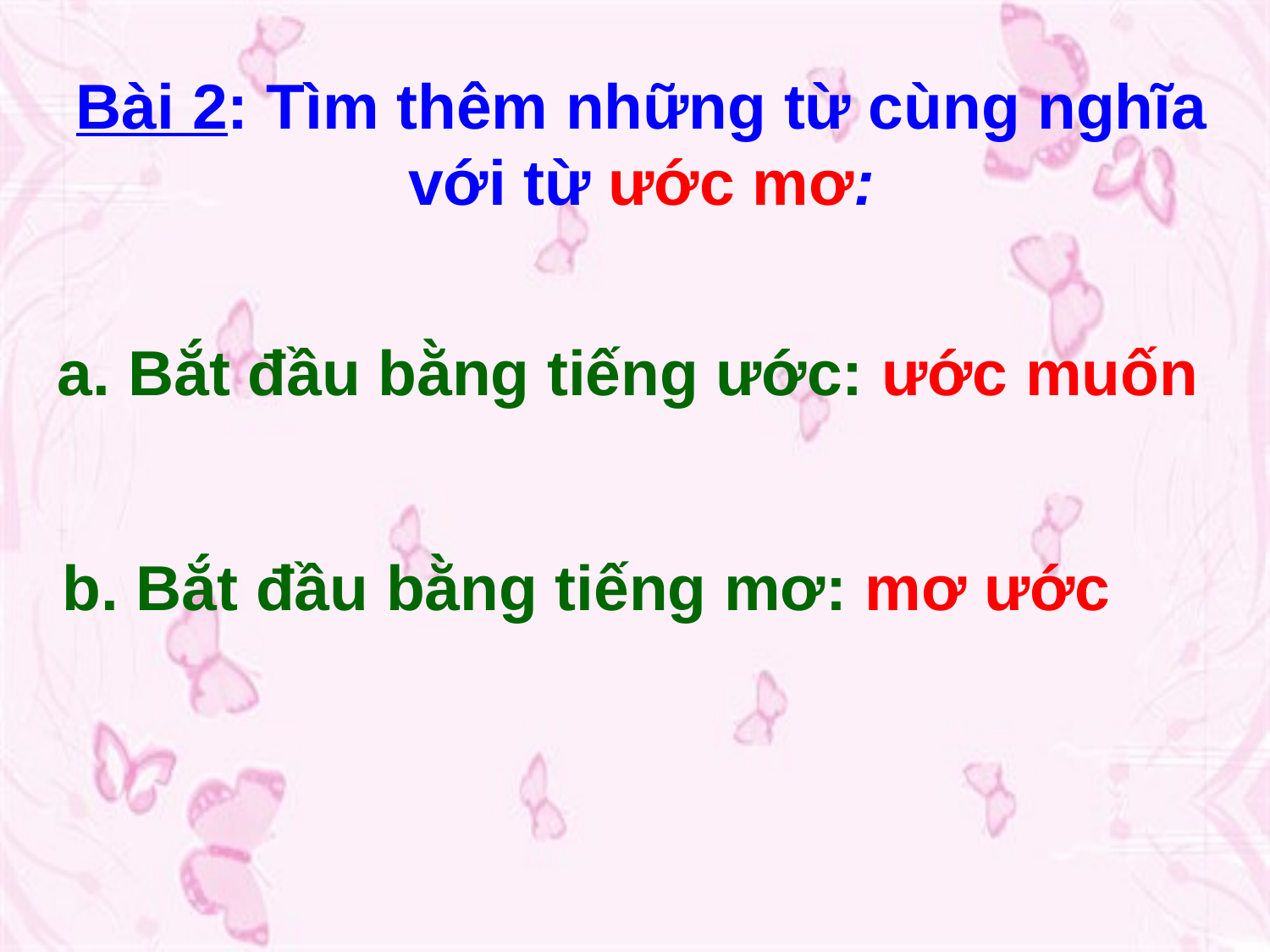

Bài 2: Tìm thêm những từ cùng nghĩa với từ ước mơ:
a. Bắt đầu bằng tiếng ước: ước muốn

b. Bắt đầu bằng tiếng mơ: mơ ước